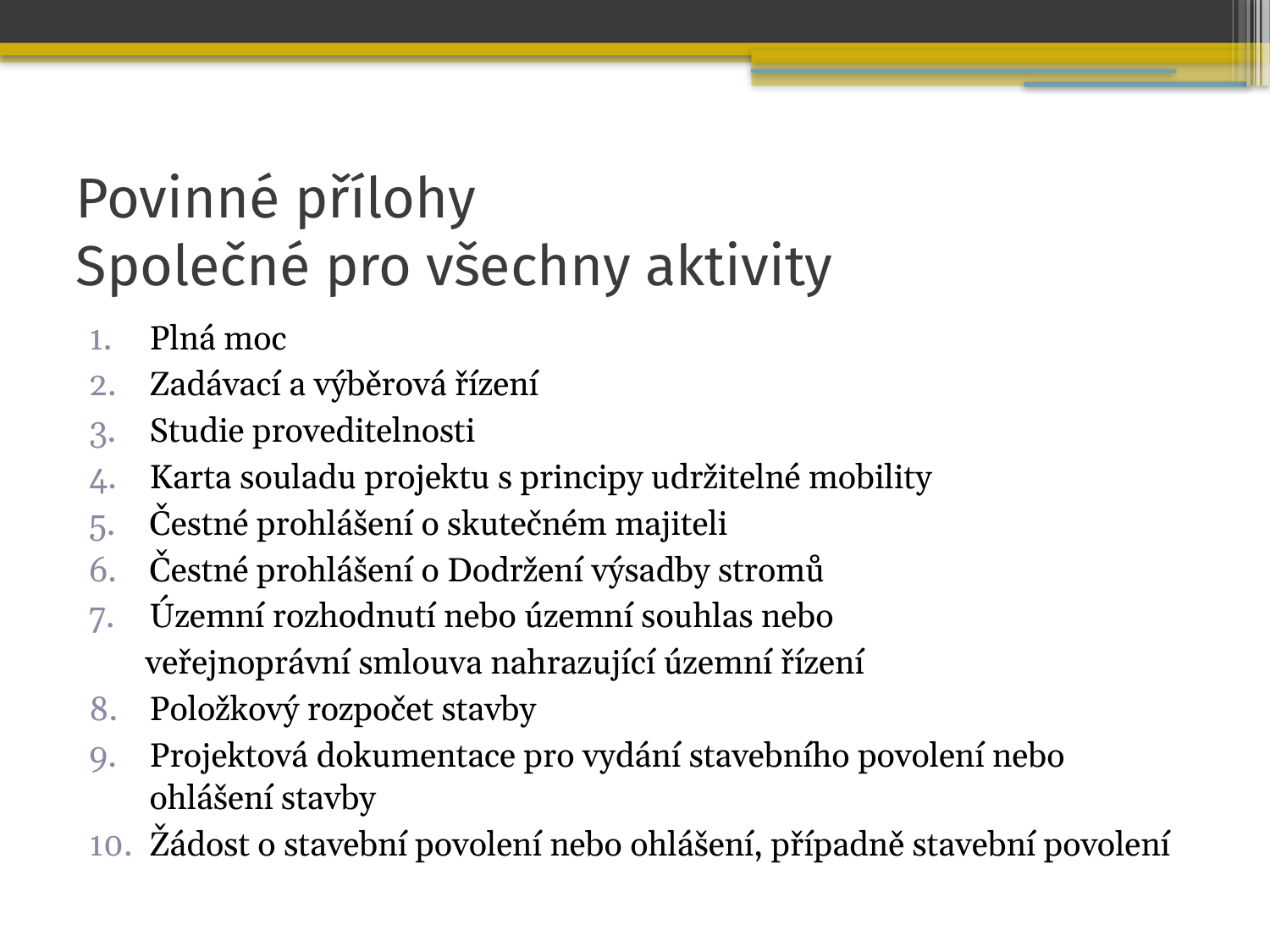

Povinné přílohy
Společné pro všechny aktivity
Plná moc
Zadávací a výběrová řízení
Studie proveditelnosti
Karta souladu projektu s principy udržitelné mobility
Čestné prohlášení o skutečném majiteli
Čestné prohlášení o Dodržení výsadby stromů
Územní rozhodnutí nebo územní souhlas nebo
       veřejnoprávní smlouva nahrazující územní řízení
Položkový rozpočet stavby
Projektová dokumentace pro vydání stavebního povolení nebo ohlášení stavby
Žádost o stavební povolení nebo ohlášení, případně stavební povolení